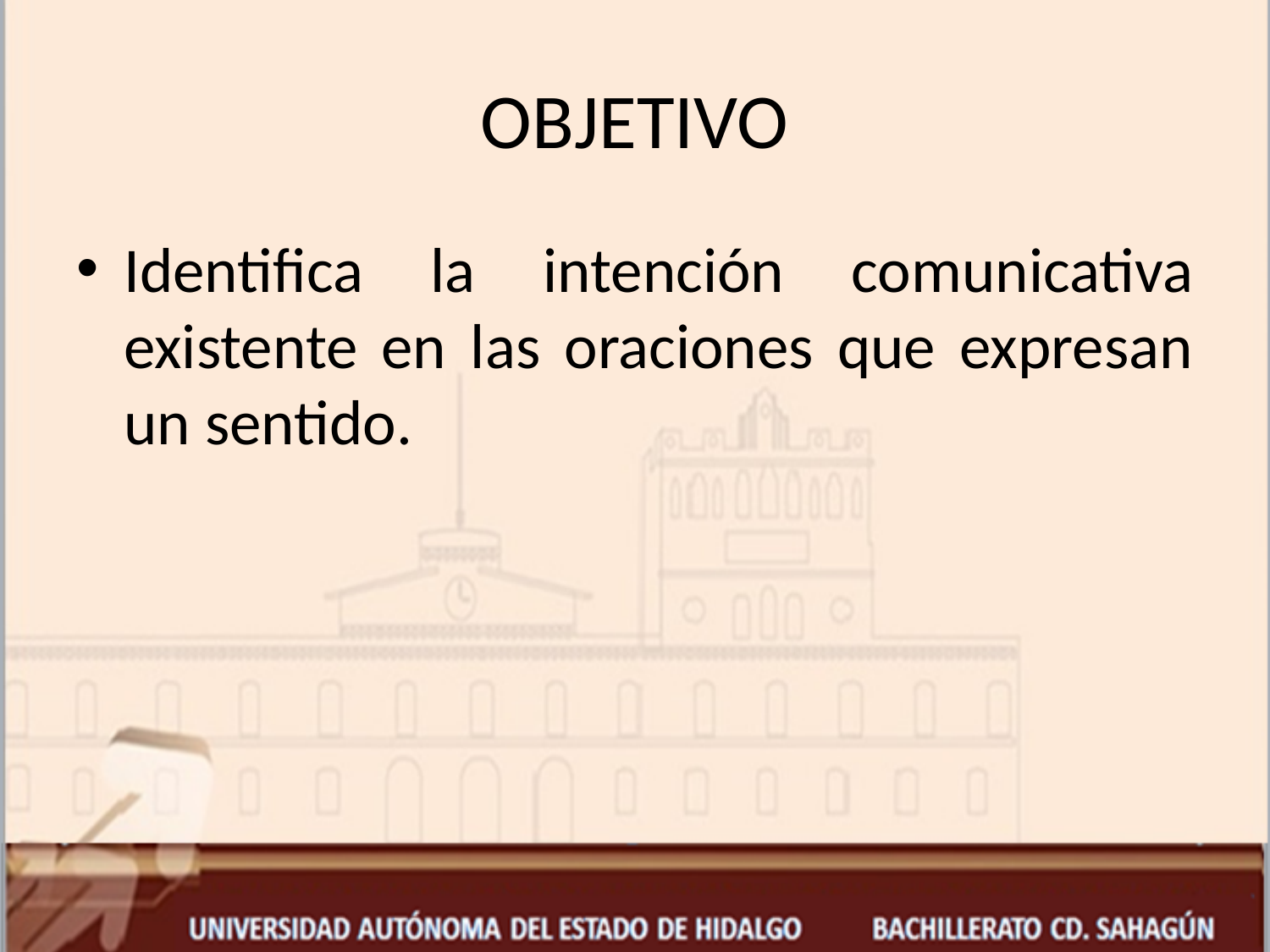

# OBJETIVO
Identifica la intención comunicativa existente en las oraciones que expresan un sentido.